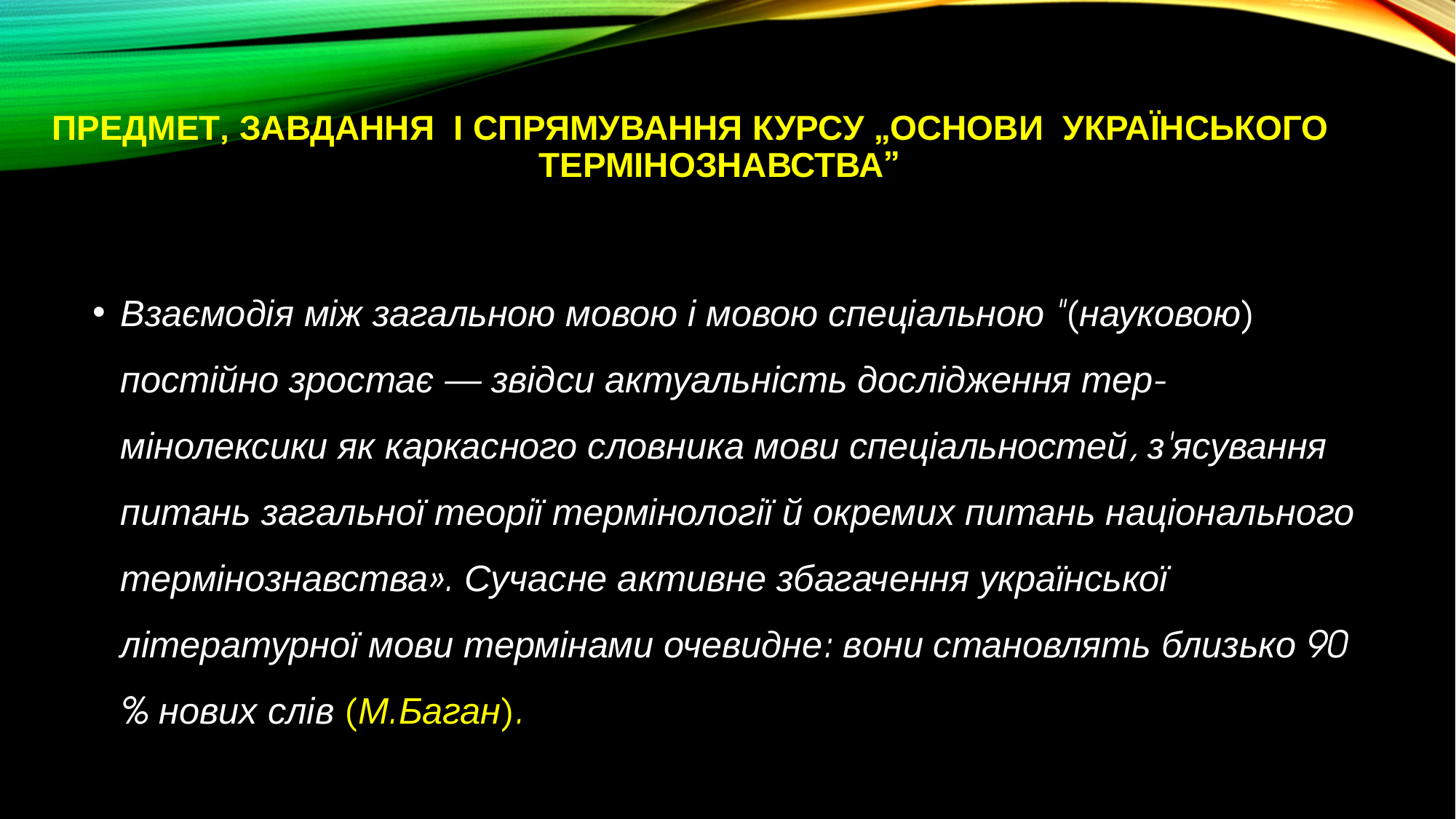

# Предмет, завдання  і спрямування курсу „Основи  українського термінознавства”
Взаємодія між загальною мовою і мовою спеціальною "(науковою) постійно зростає — звідси актуальність дослідження тер-мінолексики як каркасного словника мови спеціальностей, з'ясування питань загальної теорії термінології й окремих питань національного термінознавства». Сучасне активне збагачення української літературної мови термінами очевидне: вони становлять близько 90 % нових слів (М.Баган).